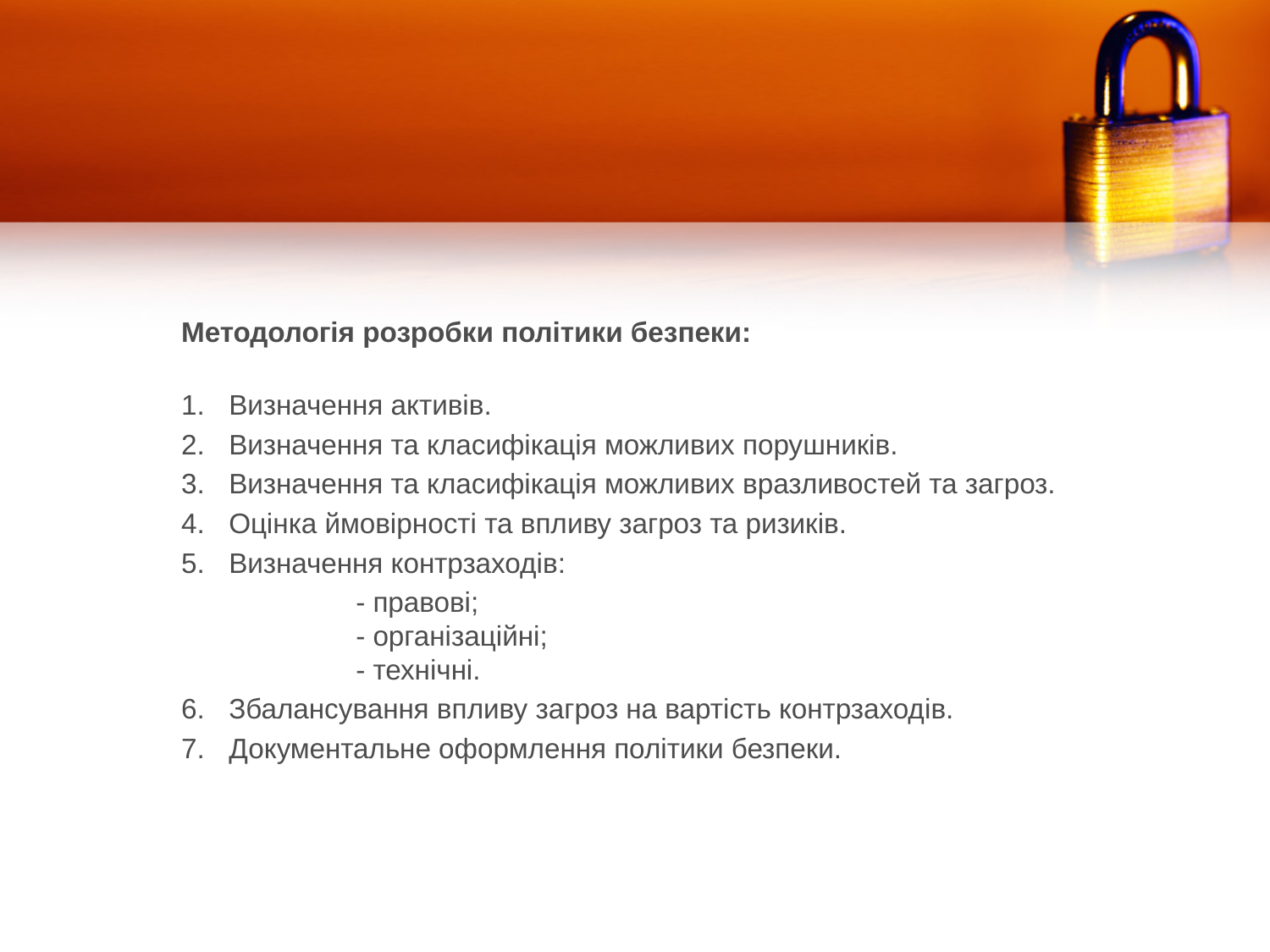

Методологія розробки політики безпеки:
Визначення активів.
Визначення та класифікація можливих порушників.
Визначення та класифікація можливих вразливостей та загроз.
Оцінка ймовірності та впливу загроз та ризиків.
Визначення контрзаходів:
		- правові;
	- організаційні;
	- технічні.
Збалансування впливу загроз на вартість контрзаходів.
Документальне оформлення політики безпеки.